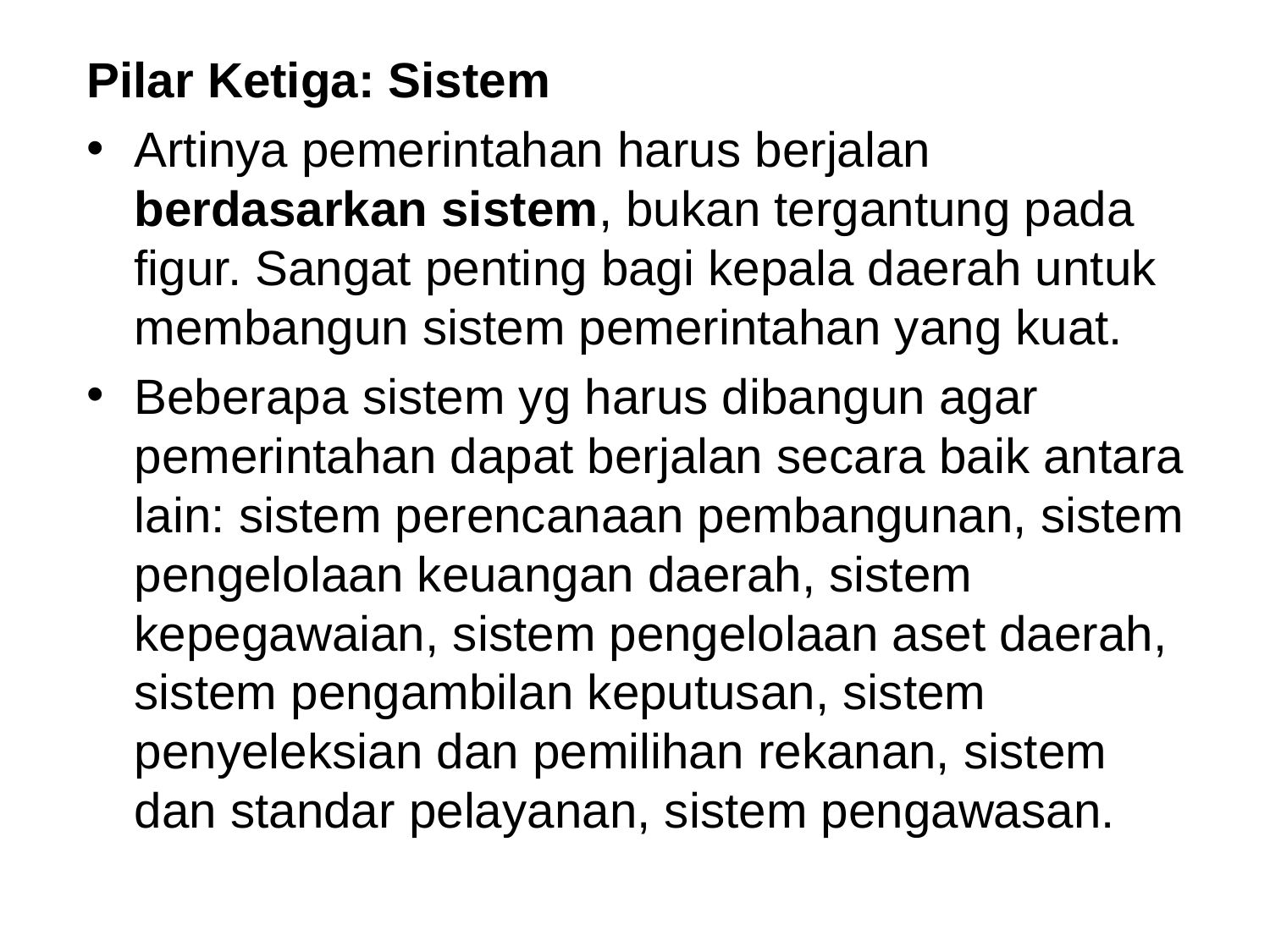

Pilar Ketiga: Sistem
Artinya pemerintahan harus berjalan berdasarkan sistem, bukan tergantung pada figur. Sangat penting bagi kepala daerah untuk membangun sistem pemerintahan yang kuat.
Beberapa sistem yg harus dibangun agar pemerintahan dapat berjalan secara baik antara lain: sistem perencanaan pembangunan, sistem pengelolaan keuangan daerah, sistem kepegawaian, sistem pengelolaan aset daerah, sistem pengambilan keputusan, sistem penyeleksian dan pemilihan rekanan, sistem dan standar pelayanan, sistem pengawasan.